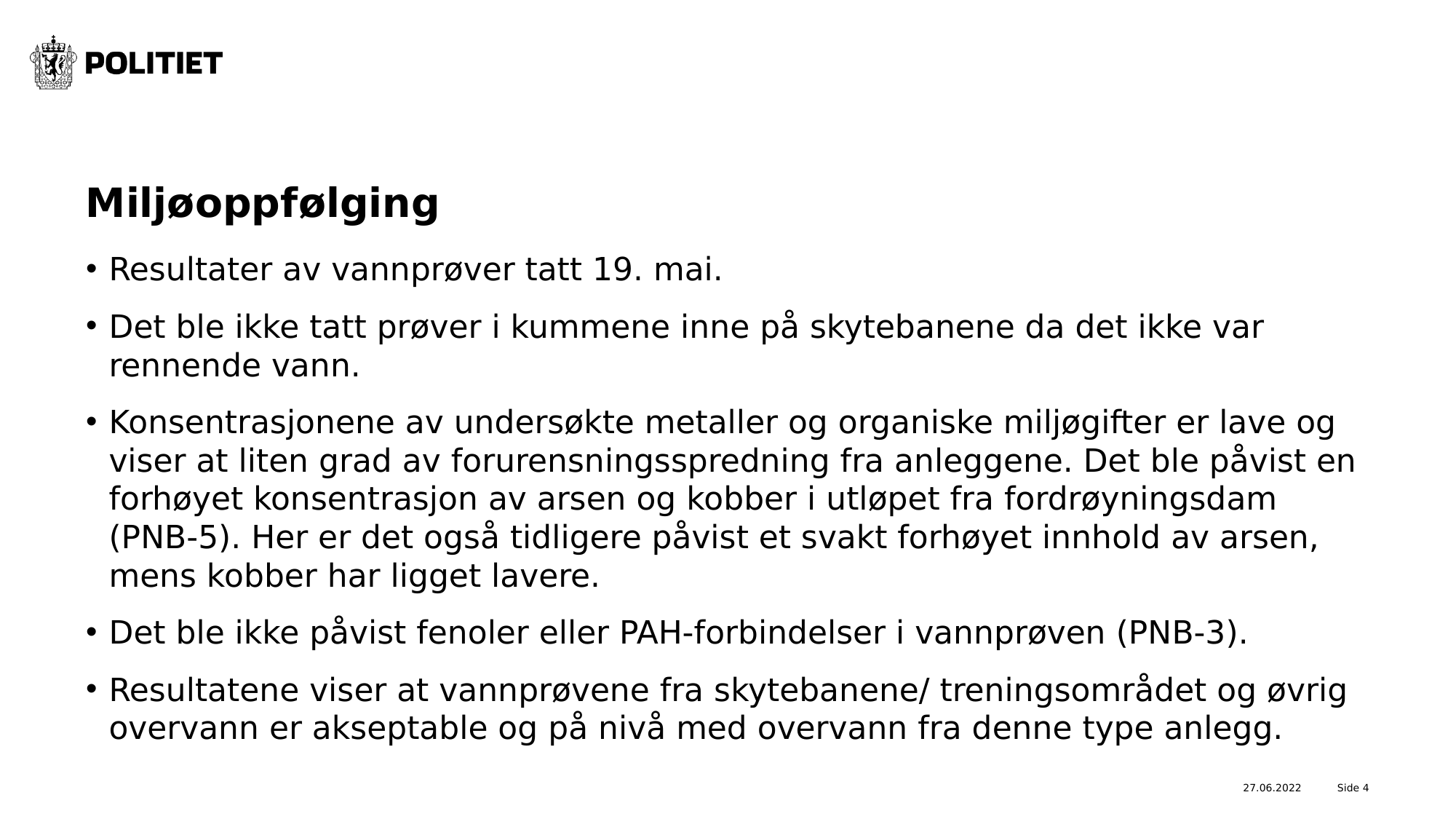

# Miljøoppfølging
Resultater av vannprøver tatt 19. mai.
Det ble ikke tatt prøver i kummene inne på skytebanene da det ikke var rennende vann.
Konsentrasjonene av undersøkte metaller og organiske miljøgifter er lave og viser at liten grad av forurensningsspredning fra anleggene. Det ble påvist en forhøyet konsentrasjon av arsen og kobber i utløpet fra fordrøyningsdam (PNB-5). Her er det også tidligere påvist et svakt forhøyet innhold av arsen, mens kobber har ligget lavere.
Det ble ikke påvist fenoler eller PAH-forbindelser i vannprøven (PNB-3).
Resultatene viser at vannprøvene fra skytebanene/ treningsområdet og øvrig overvann er akseptable og på nivå med overvann fra denne type anlegg.

Side 4
27.06.2022